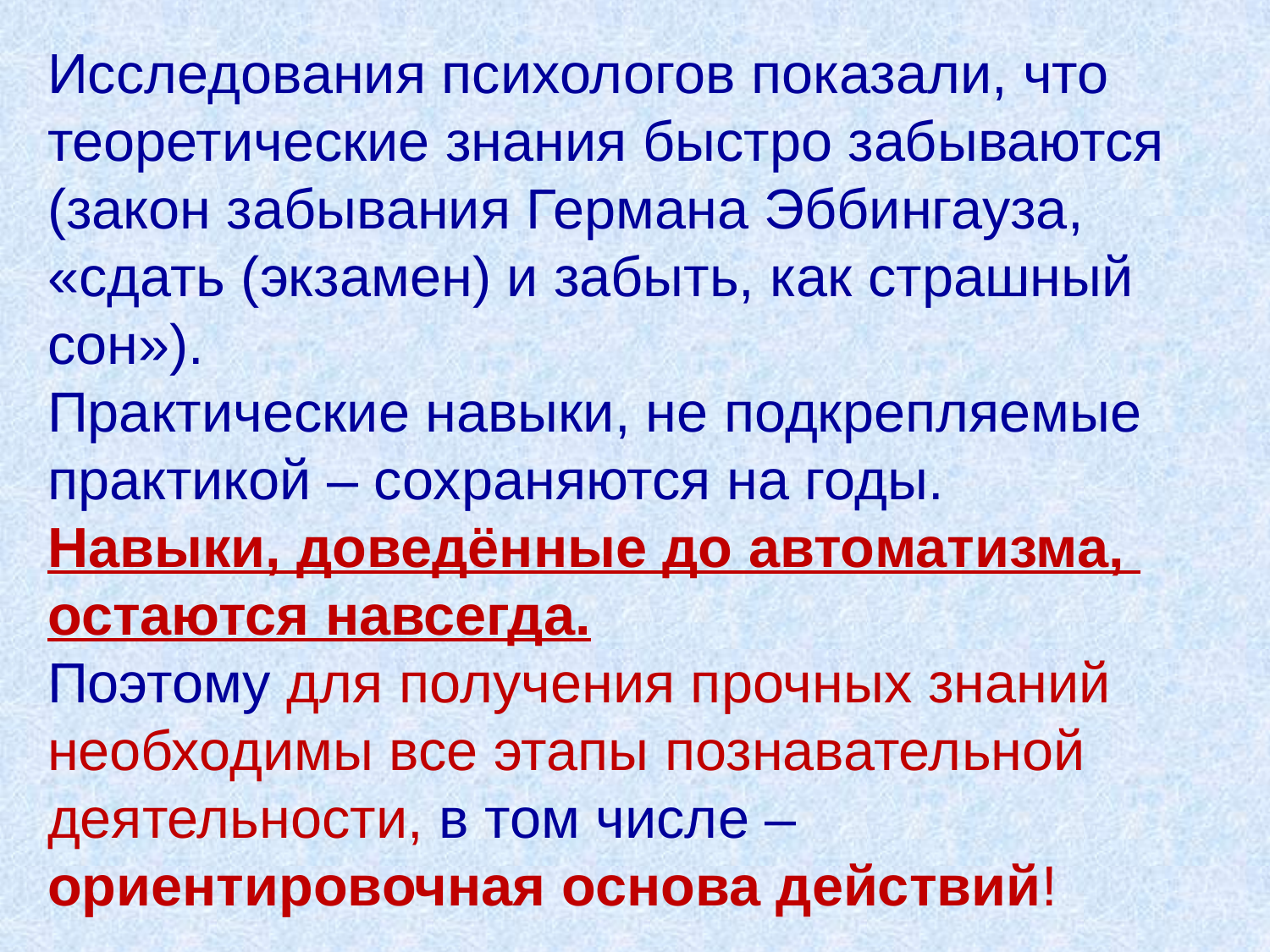

Исследования психологов показали, что теоретические знания быстро забываются (закон забывания Германа Эббингауза, «сдать (экзамен) и забыть, как страшный сон»).
Практические навыки, не подкрепляемые практикой – сохраняются на годы.
Навыки, доведённые до автоматизма,  остаются навсегда.
Поэтому для получения прочных знаний необходимы все этапы познавательной деятельности, в том числе – ориентировочная основа действий!